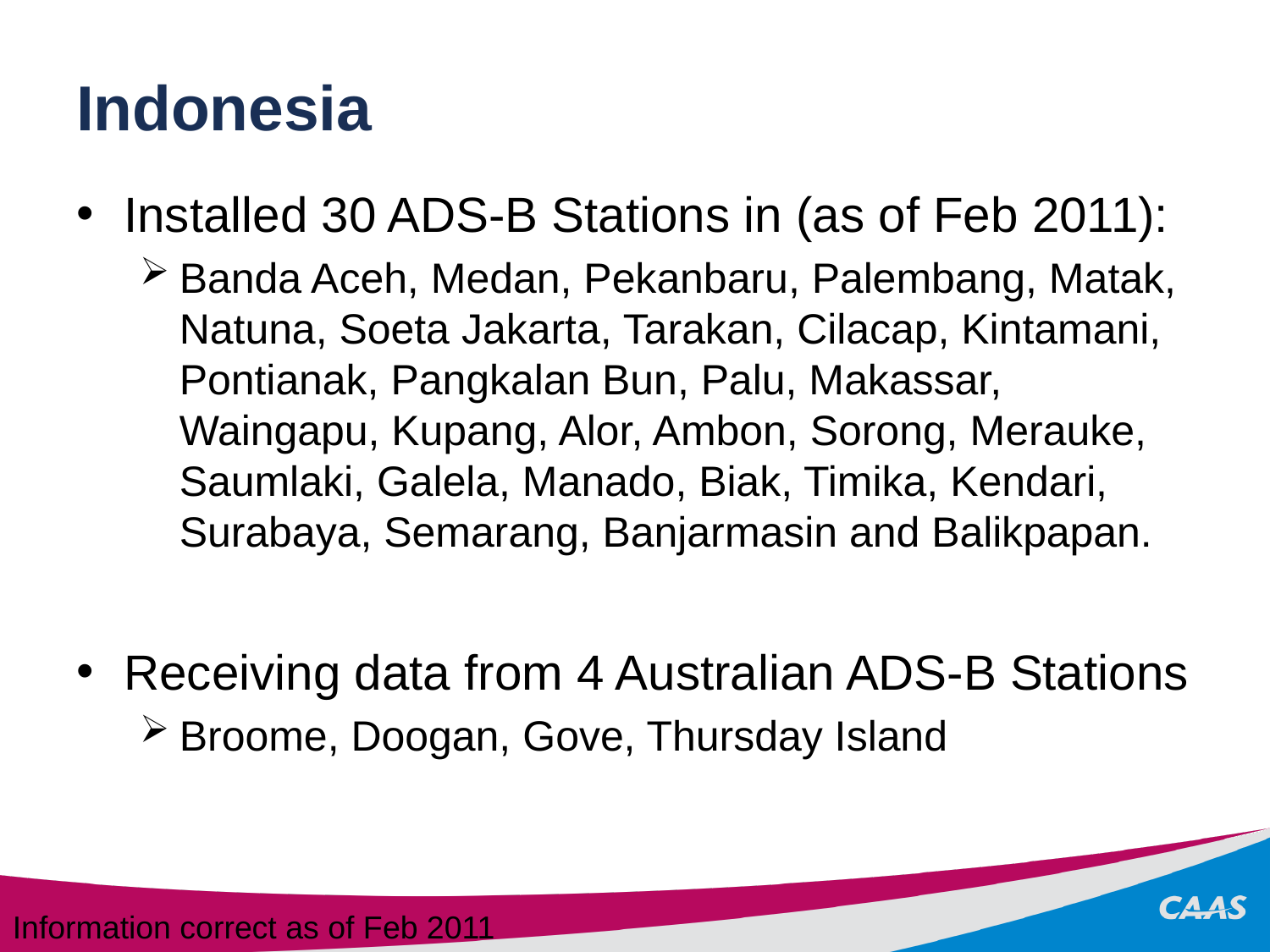

# Indonesia
Installed 30 ADS-B Stations in (as of Feb 2011):
Banda Aceh, Medan, Pekanbaru, Palembang, Matak, Natuna, Soeta Jakarta, Tarakan, Cilacap, Kintamani, Pontianak, Pangkalan Bun, Palu, Makassar, Waingapu, Kupang, Alor, Ambon, Sorong, Merauke, Saumlaki, Galela, Manado, Biak, Timika, Kendari, Surabaya, Semarang, Banjarmasin and Balikpapan.

Receiving data from 4 Australian ADS-B Stations
Broome, Doogan, Gove, Thursday Island
Information correct as of Feb 2011